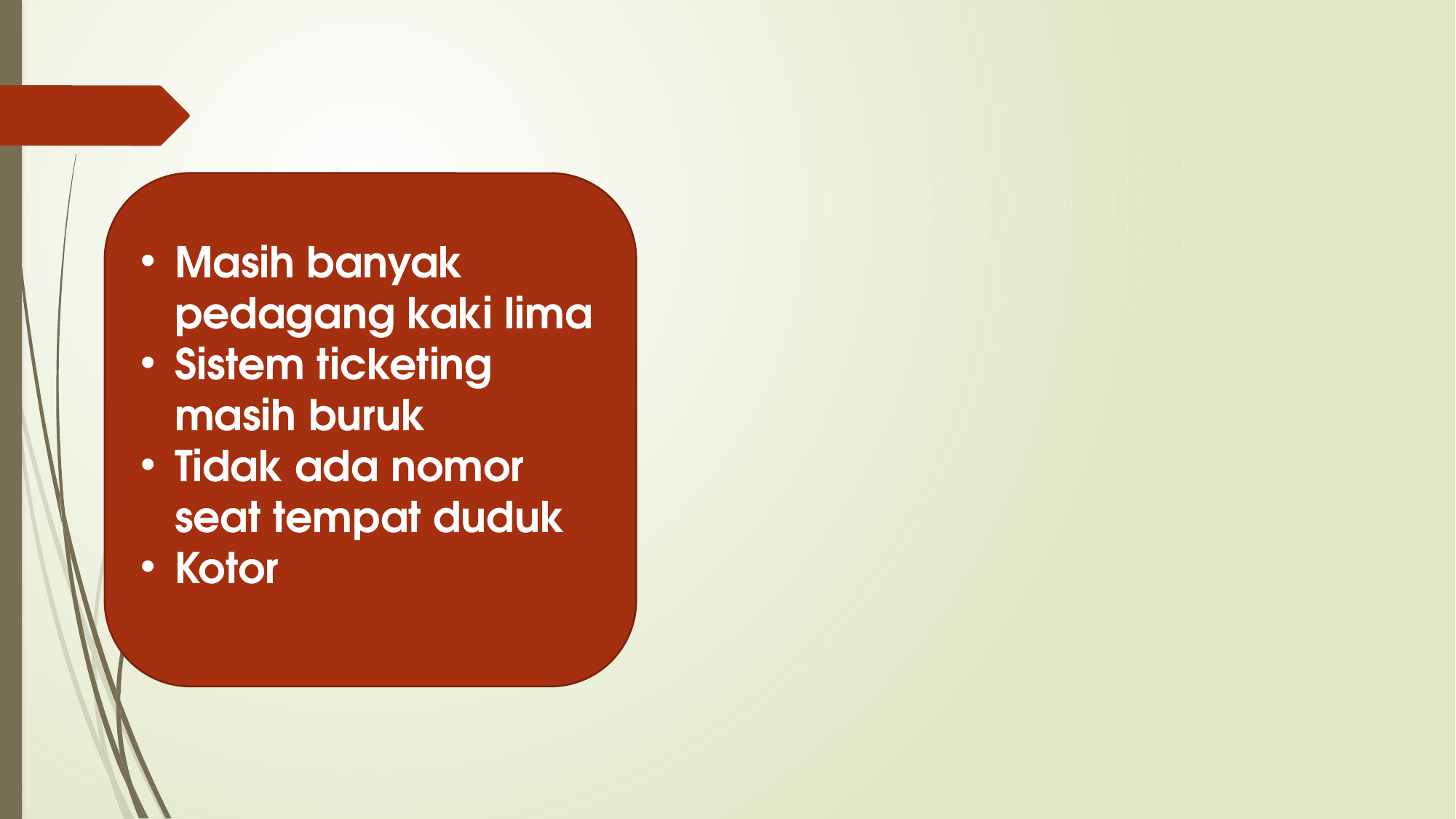

#
Masih banyak pedagang kaki lima
Sistem ticketing masih buruk
Tidak ada nomor seat tempat duduk
Kotor